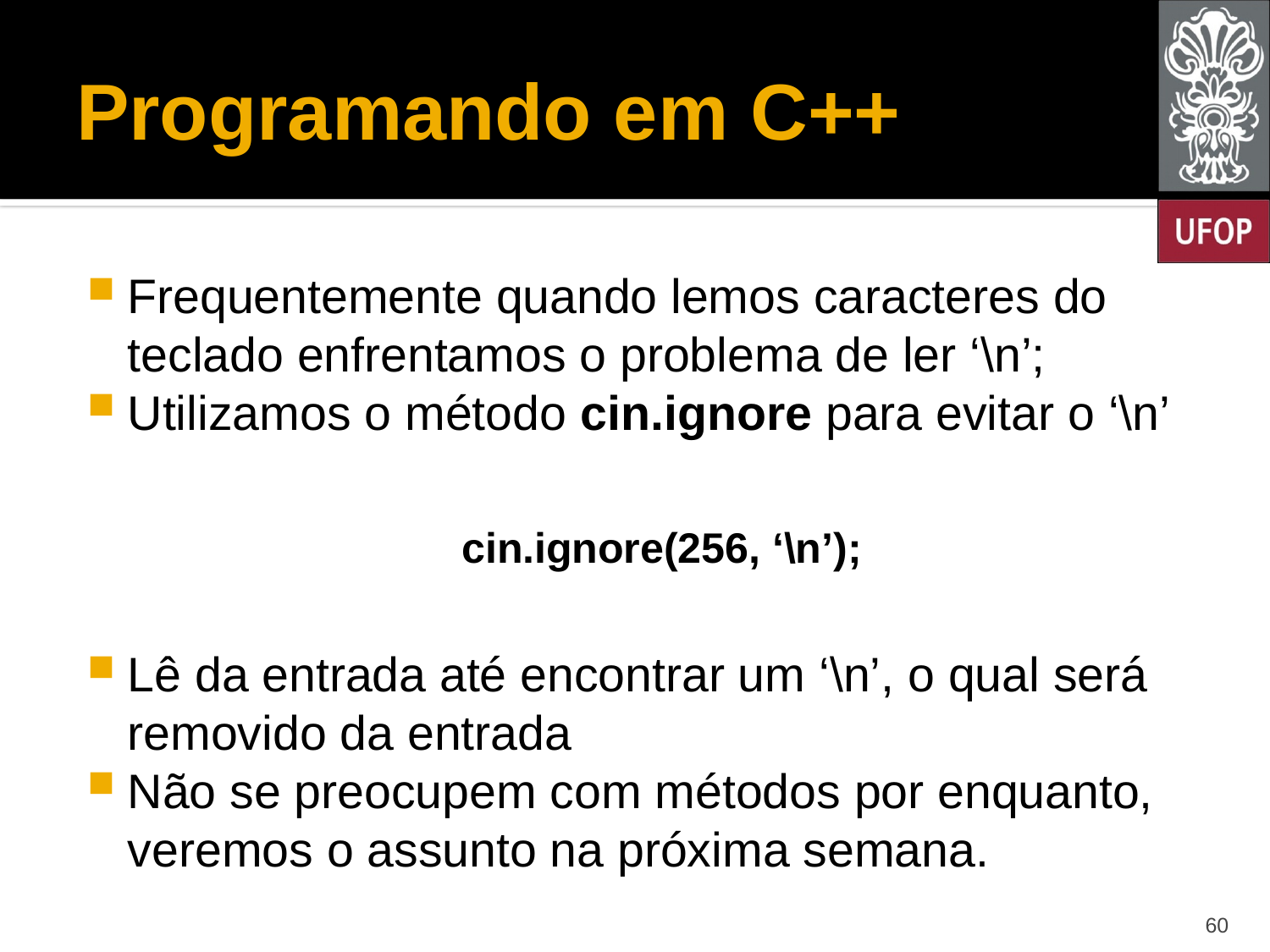

# Programando em C++
Frequentemente quando lemos caracteres do teclado enfrentamos o problema de ler ‘\n’;
Utilizamos o método cin.ignore para evitar o ‘\n’

cin.ignore(256, ‘\n’);

Lê da entrada até encontrar um ‘\n’, o qual será removido da entrada
Não se preocupem com métodos por enquanto, veremos o assunto na próxima semana.
60